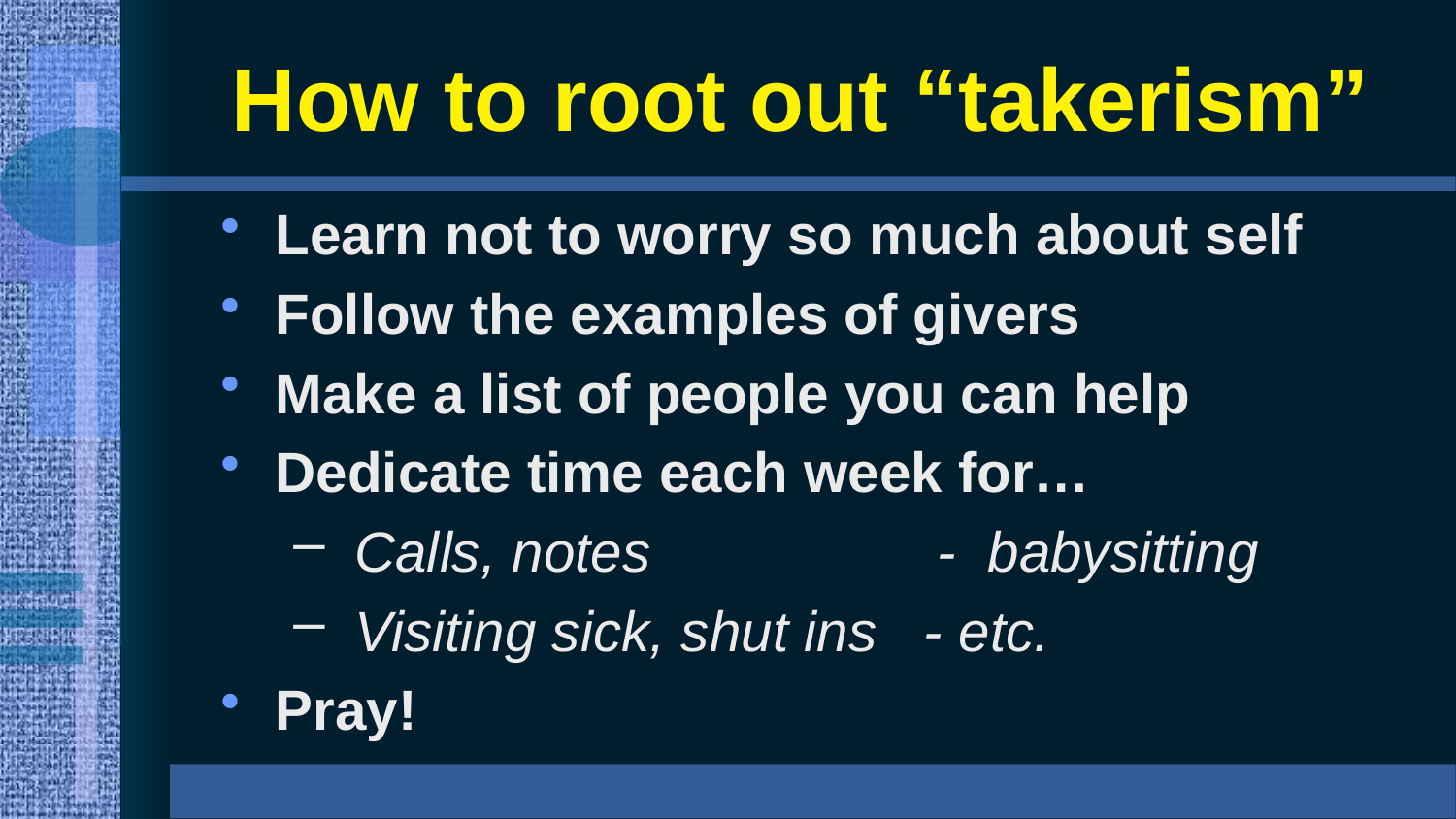

# How to root out “takerism”
Learn not to worry so much about self
Follow the examples of givers
Make a list of people you can help
Dedicate time each week for…
 Calls, notes		 -  babysitting
 Visiting sick, shut ins   - etc.
Pray!